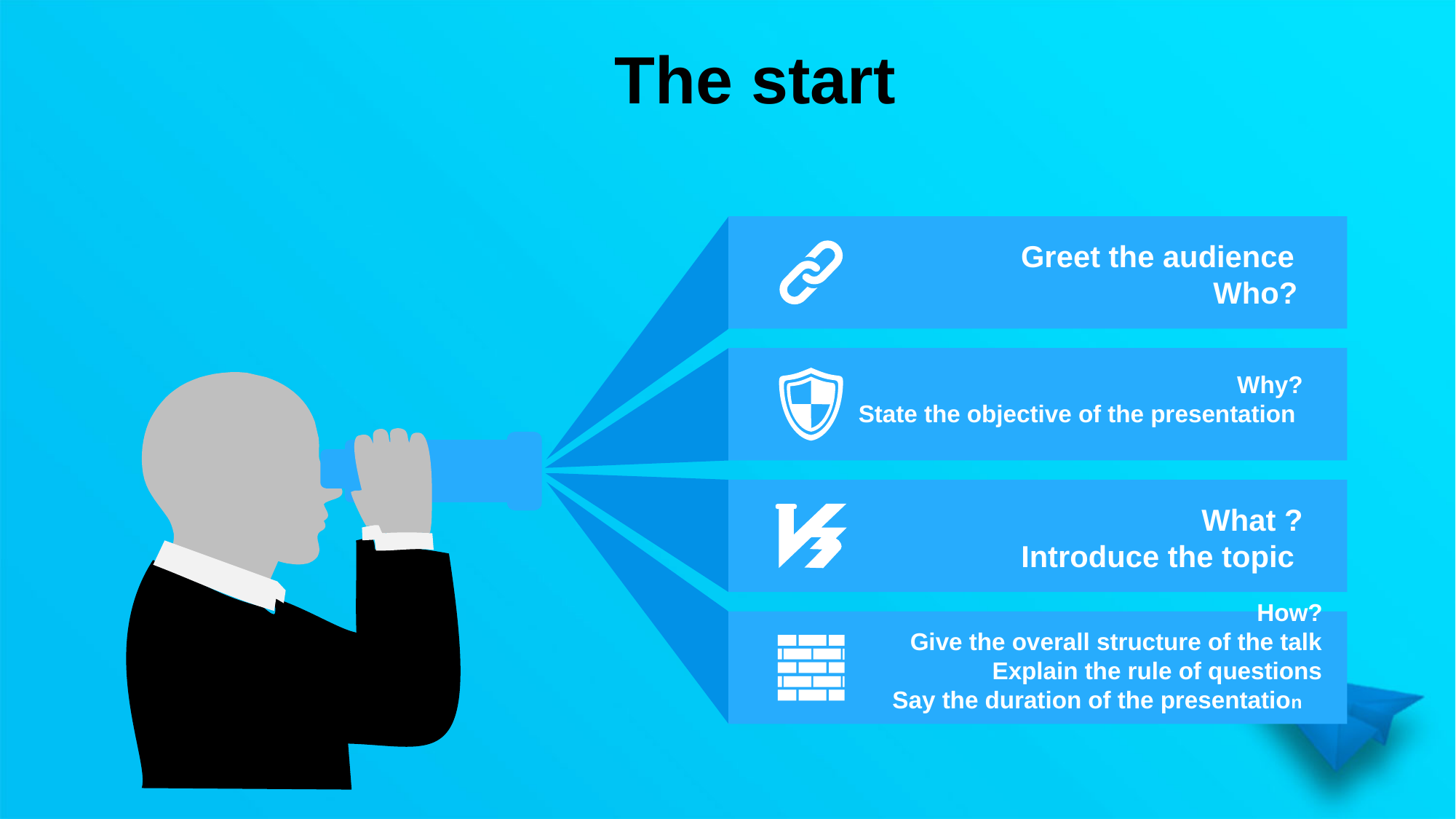

The start

Greet the audience
Who?

Why?
State the objective of the presentation

What ?
Introduce the topic

How?
Give the overall structure of the talk
Explain the rule of questions
Say the duration of the presentation